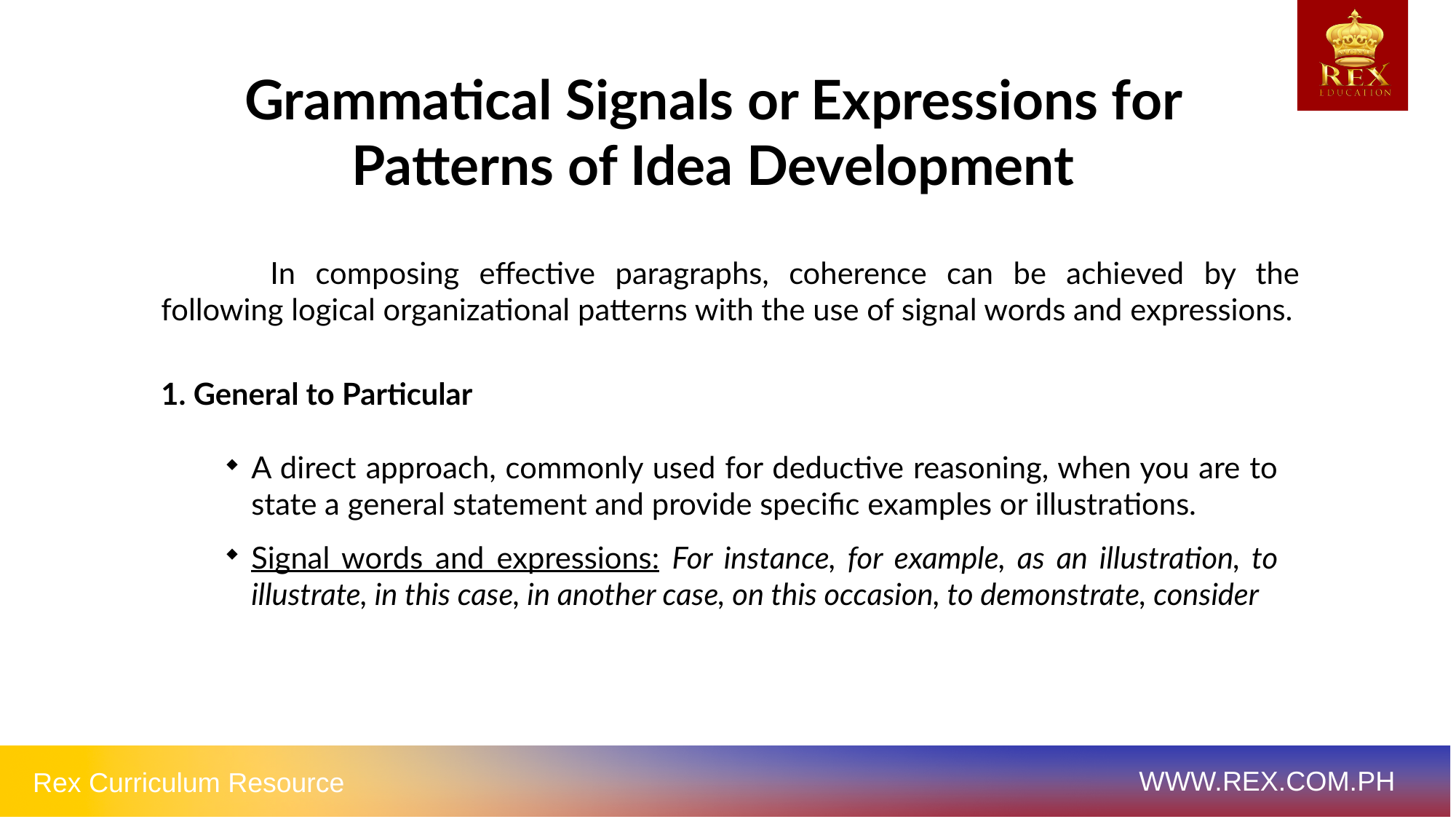

Grammatical Signals or Expressions for Patterns of Idea Development
	In composing effective paragraphs, coherence can be achieved by the following logical organizational patterns with the use of signal words and expressions.
1. General to Particular
A direct approach, commonly used for deductive reasoning, when you are to state a general statement and provide specific examples or illustrations.
Signal words and expressions: For instance, for example, as an illustration, to illustrate, in this case, in another case, on this occasion, to demonstrate, consider